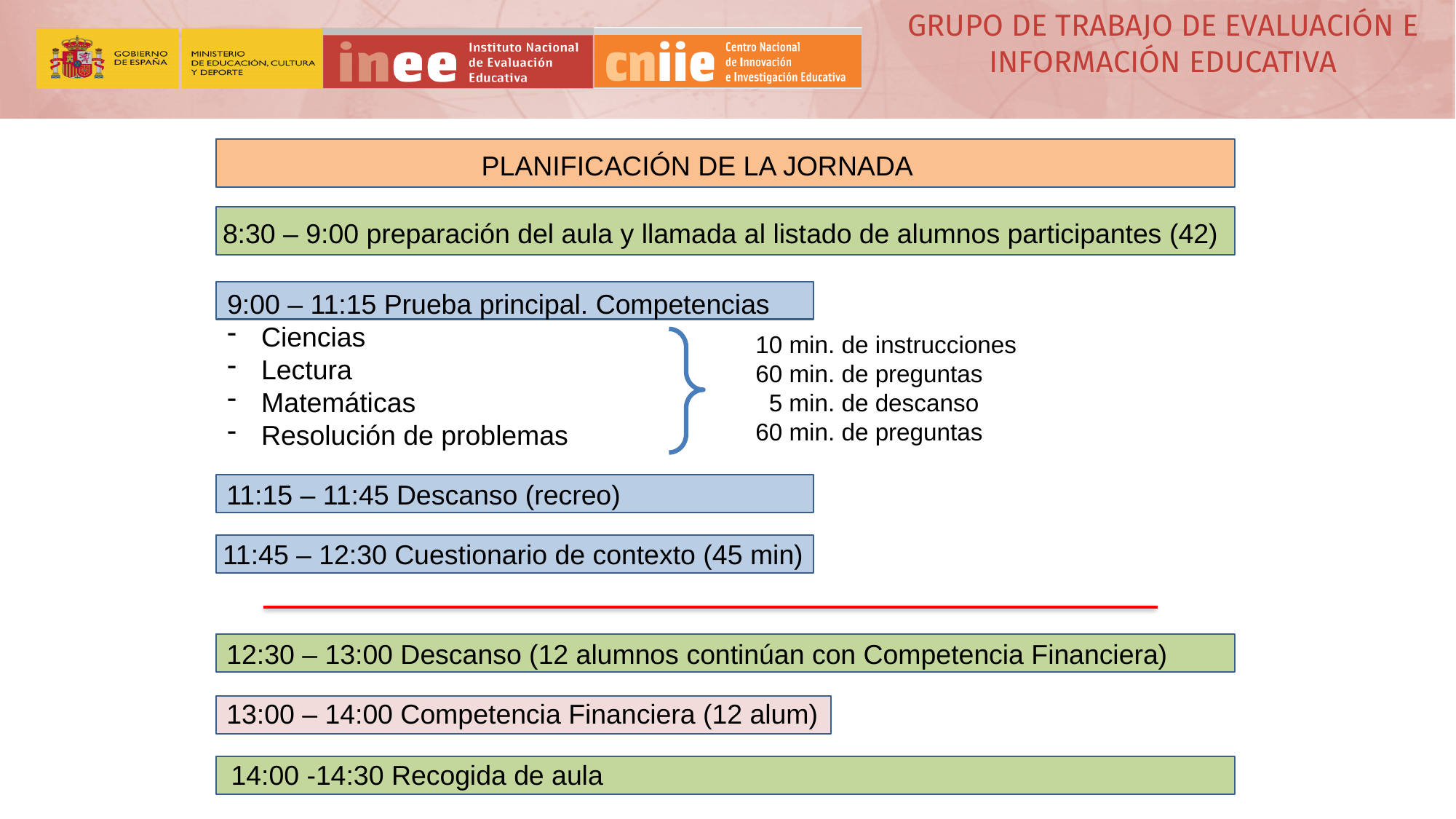

PLANIFICACIÓN DE LA JORNADA

8:30 – 9:00 preparación del aula y llamada al listado de alumnos participantes (42)

9:00 – 11:15 Prueba principal. Competencias
Ciencias
Lectura
Matemáticas
Resolución de problemas
10 min. de instrucciones
60 min. de preguntas
  5 min. de descanso
60 min. de preguntas

11:15 – 11:45 Descanso (recreo)

11:45 – 12:30 Cuestionario de contexto (45 min)

12:30 – 13:00 Descanso (12 alumnos continúan con Competencia Financiera)

13:00 – 14:00 Competencia Financiera (12 alum)

14:00 -14:30 Recogida de aula

8